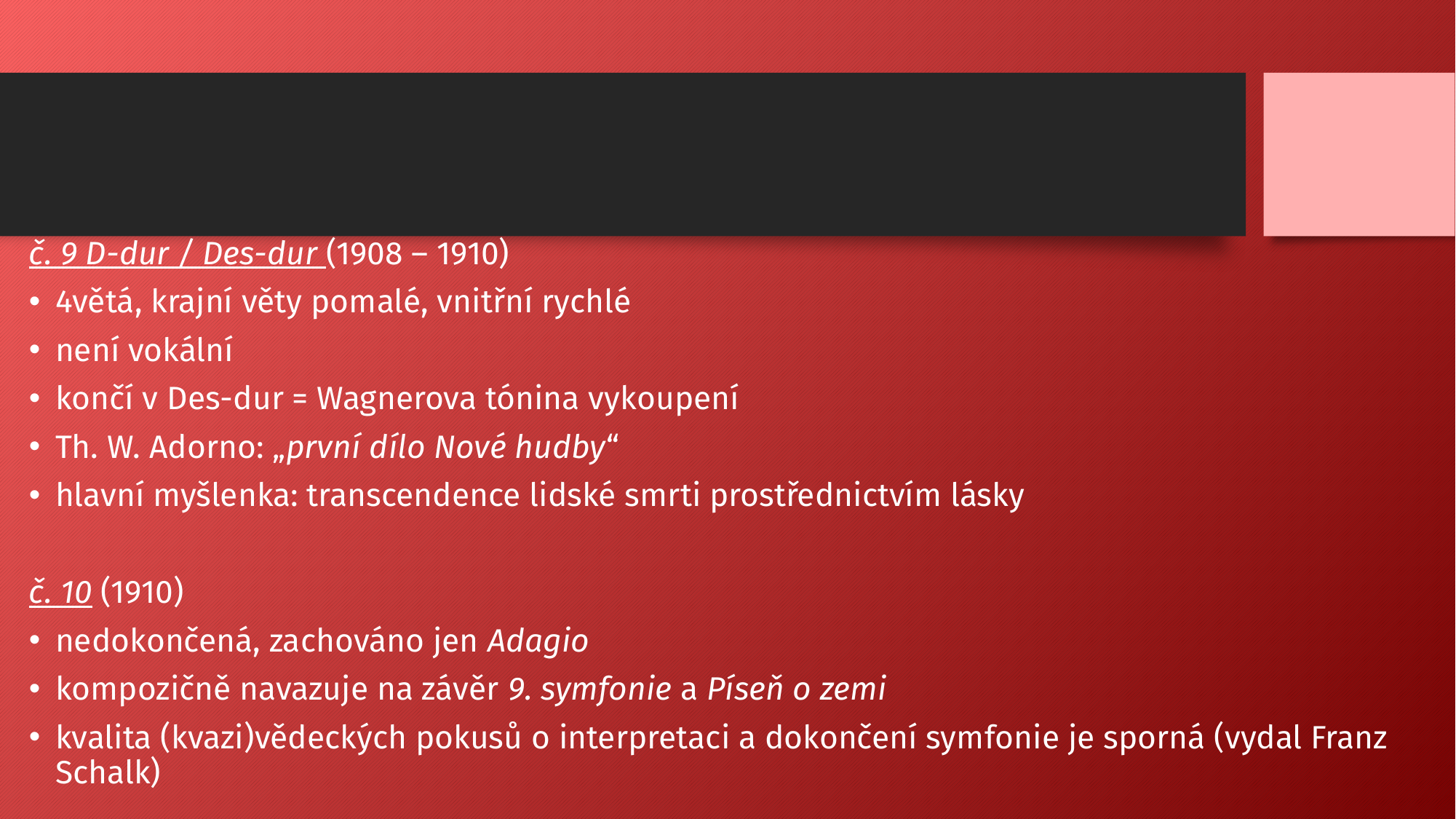

č. 9 D-dur / Des-dur (1908 – 1910)
4větá, krajní věty pomalé, vnitřní rychlé
není vokální
končí v Des-dur = Wagnerova tónina vykoupení
Th. W. Adorno: „první dílo Nové hudby“
hlavní myšlenka: transcendence lidské smrti prostřednictvím lásky

č. 10 (1910)
nedokončená, zachováno jen Adagio
kompozičně navazuje na závěr 9. symfonie a Píseň o zemi
kvalita (kvazi)vědeckých pokusů o interpretaci a dokončení symfonie je sporná (vydal Franz Schalk)